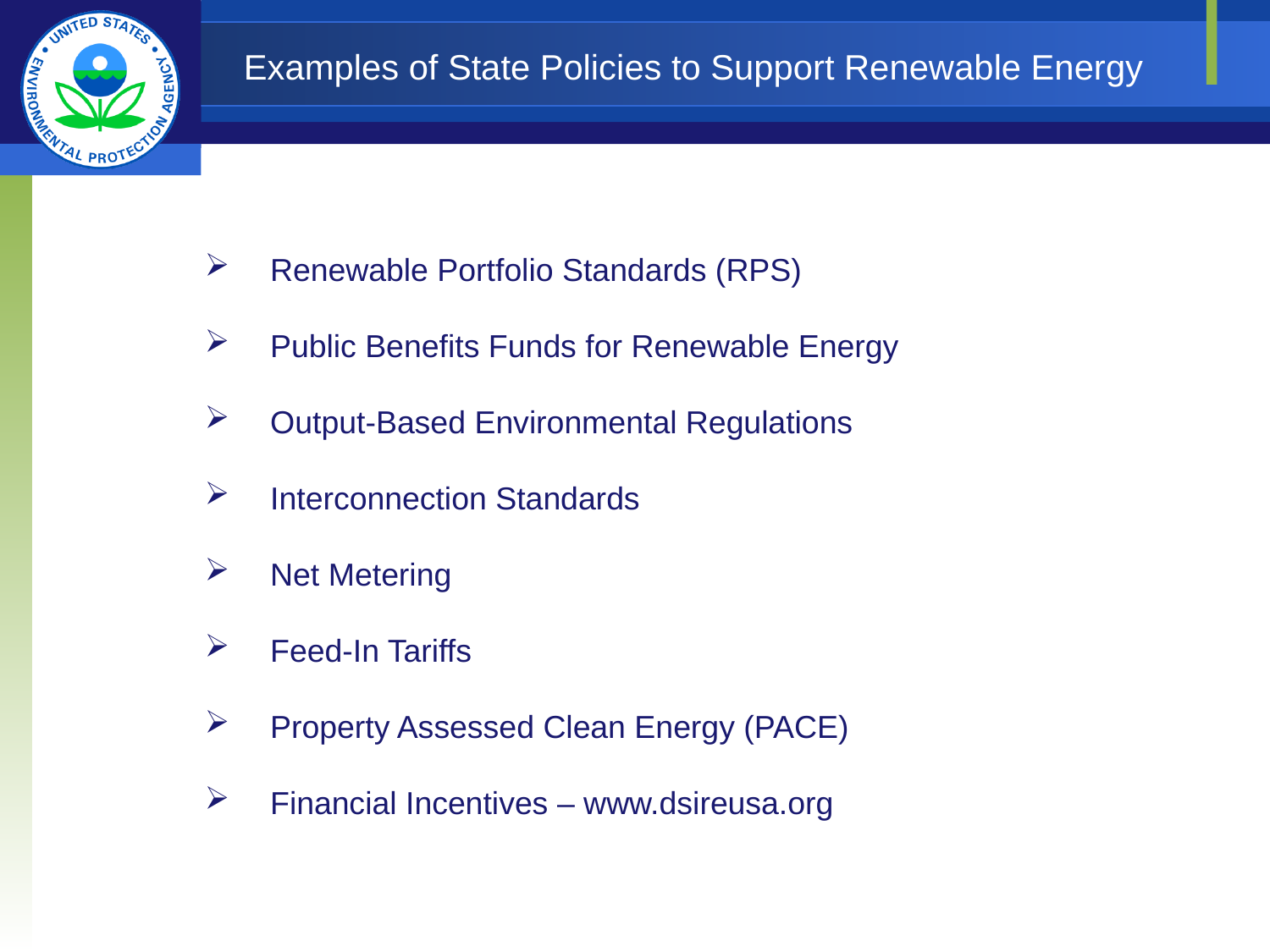

# Examples of State Policies to Support Renewable Energy
    Renewable Portfolio Standards (RPS)

    Public Benefits Funds for Renewable Energy

    Output-Based Environmental Regulations

    Interconnection Standards

    Net Metering

    Feed-In Tariffs

    Property Assessed Clean Energy (PACE)

    Financial Incentives – www.dsireusa.org